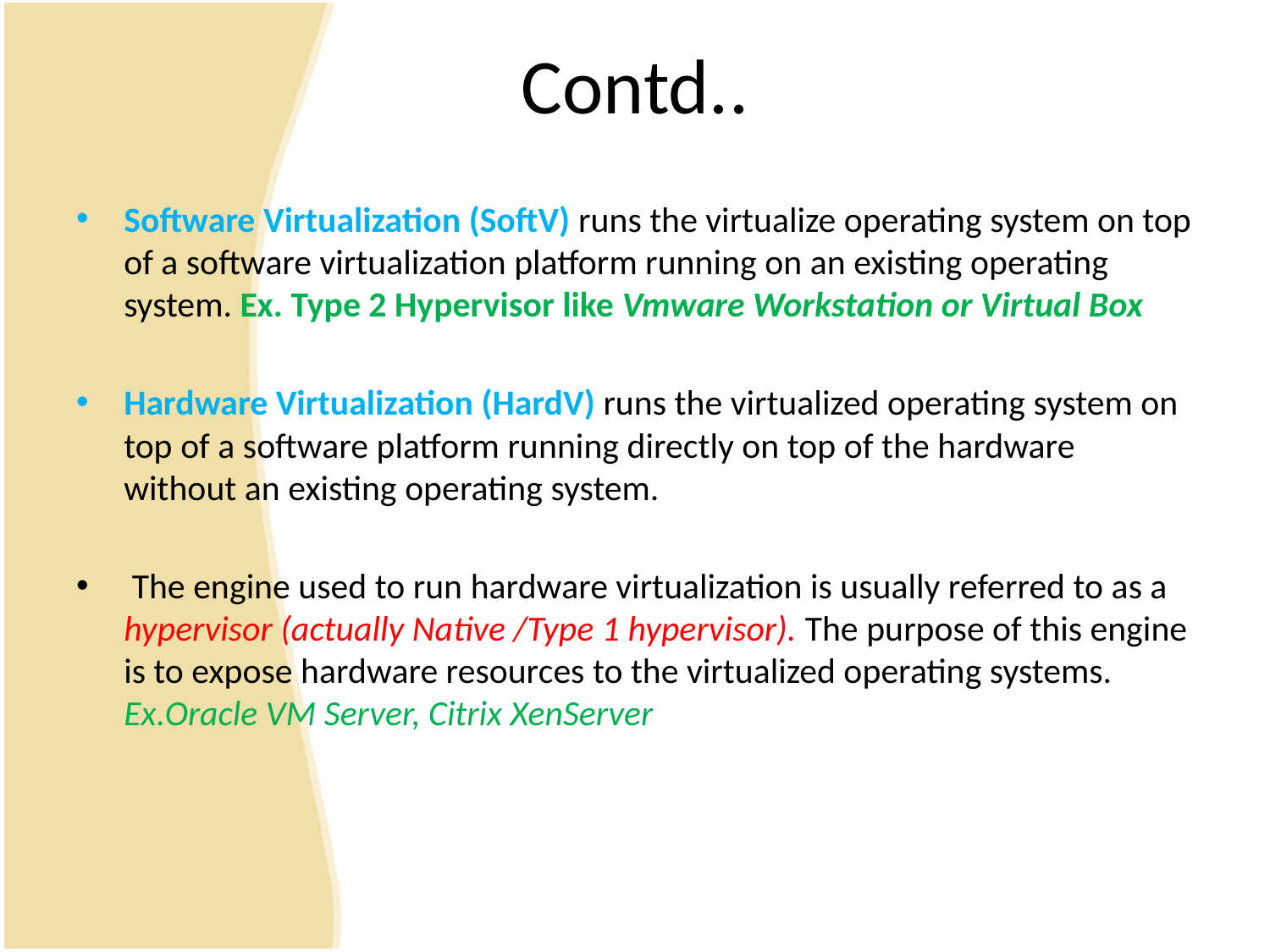

# Contd..
Software Virtualization (SoftV) runs the virtualize operating system on top of a software virtualization platform running on an existing operating system. Ex. Type 2 Hypervisor like Vmware Workstation or Virtual Box

Hardware Virtualization (HardV) runs the virtualized operating system on top of a software platform running directly on top of the hardware without an existing operating system.

 The engine used to run hardware virtualization is usually referred to as a hypervisor (actually Native /Type 1 hypervisor). The purpose of this engine is to expose hardware resources to the virtualized operating systems. Ex.Oracle VM Server, Citrix XenServer